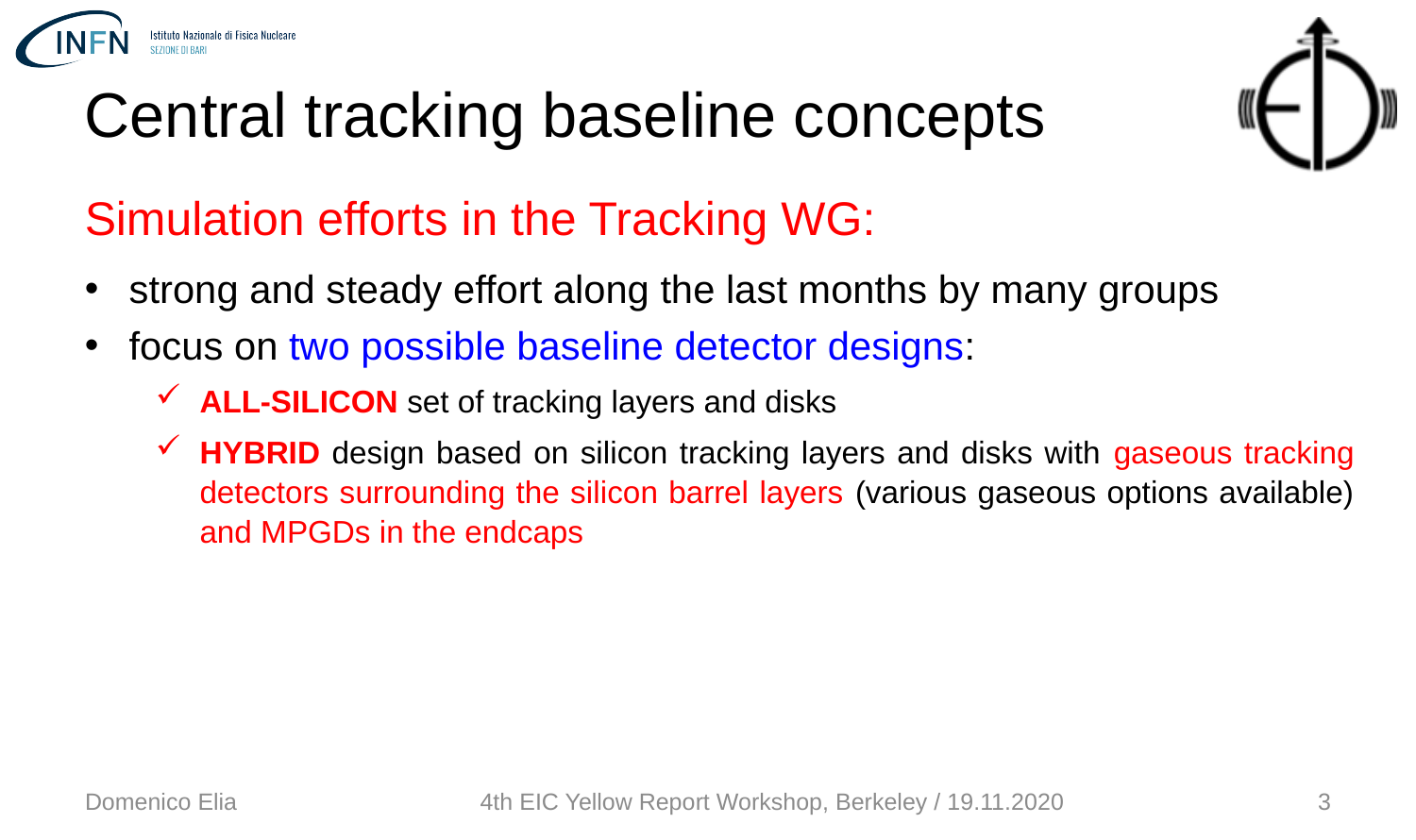

Central tracking baseline concepts
Simulation efforts in the Tracking WG:
strong and steady effort along the last months by many groups
focus on two possible baseline detector designs:
ALL-SILICON set of tracking layers and disks
HYBRID design based on silicon tracking layers and disks with gaseous tracking detectors surrounding the silicon barrel layers (various gaseous options available) and MPGDs in the endcaps
Domenico Elia
4th EIC Yellow Report Workshop, Berkeley / 19.11.2020
3